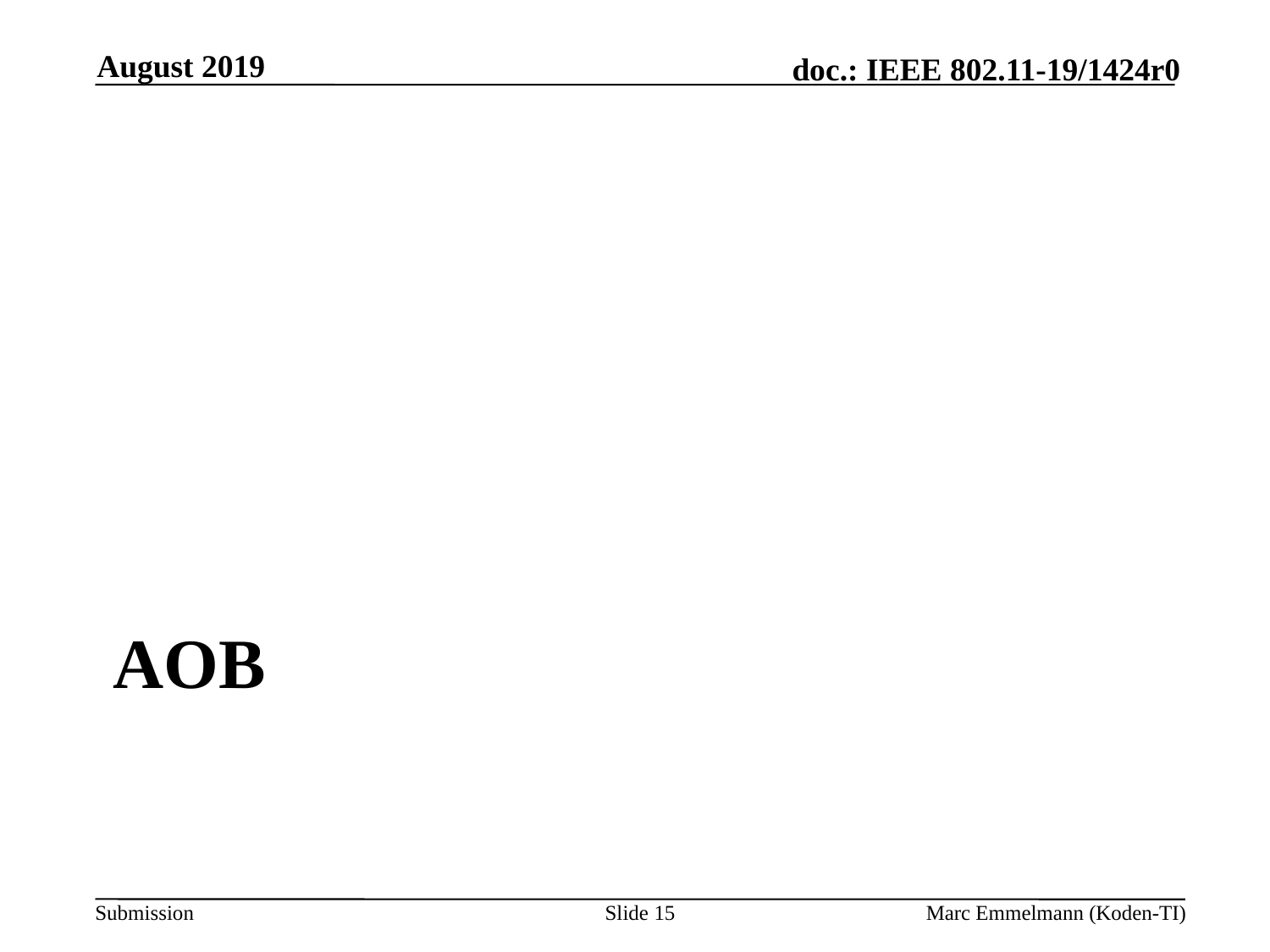

August 2019

# AOB
Slide 15
Marc Emmelmann (Koden-TI)